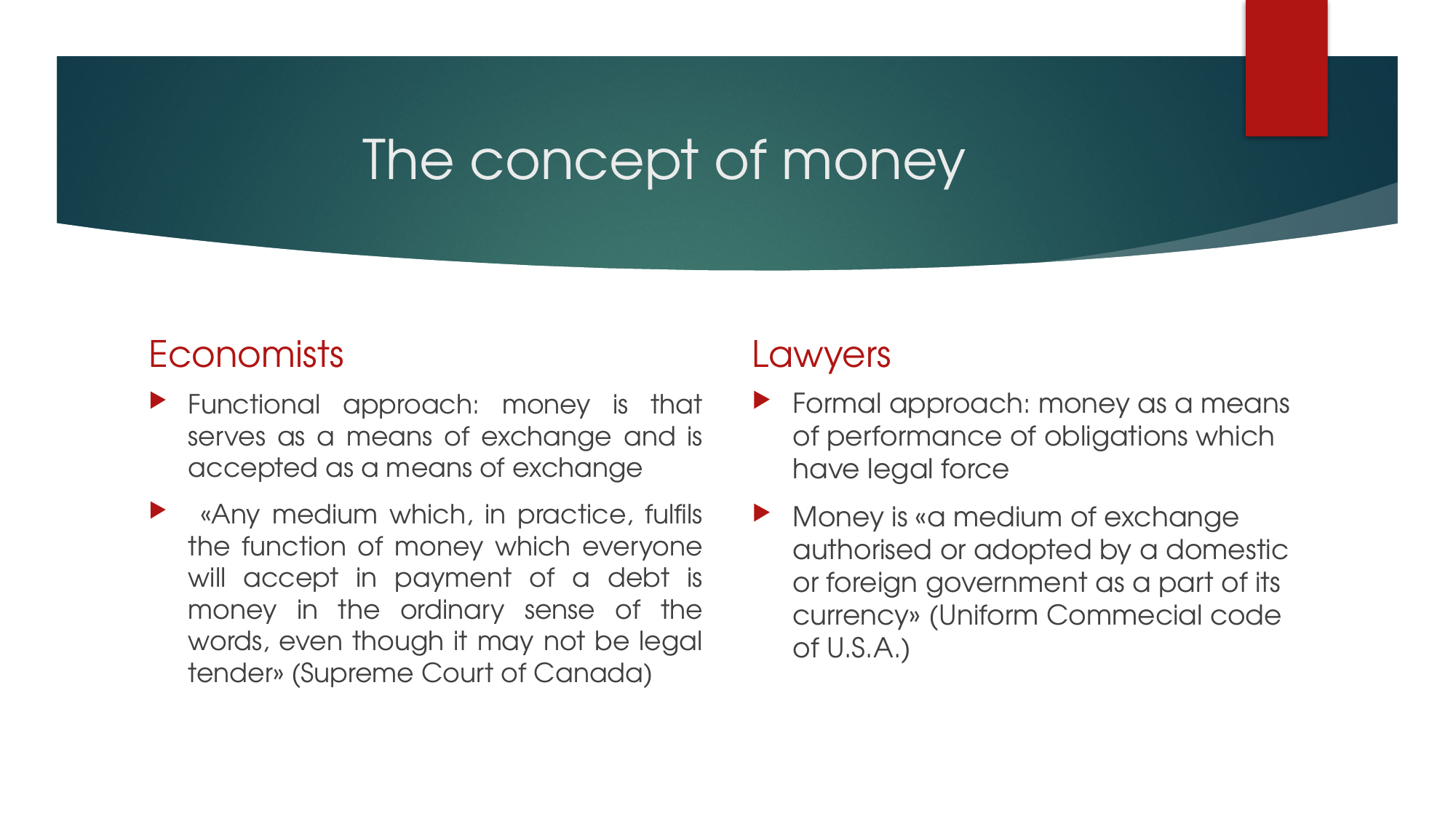

# The concept of money
Economists
Lawyers
Formal approach: money as a means of performance of obligations which have legal force
Money is «a medium of exchange authorised or adopted by a domestic or foreign government as a part of its currency» (Uniform Commecial code of U.S.A.)
Functional approach: money is that serves as a means of exchange and is accepted as a means of exchange
 «Any medium which, in practice, fulfils the function of money which everyone will accept in payment of a debt is money in the ordinary sense of the words, even though it may not be legal tender» (Supreme Court of Canada)